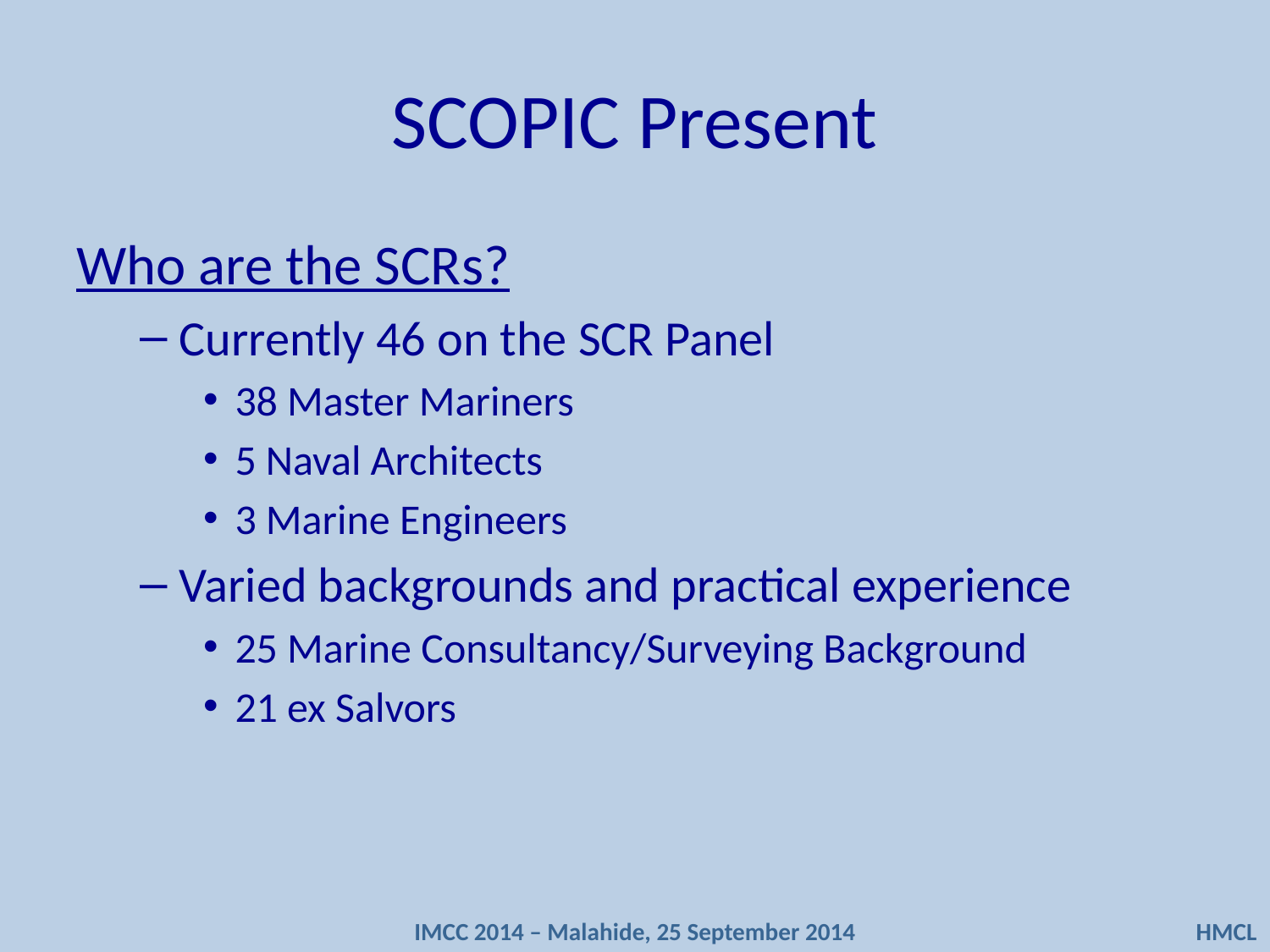

# SCOPIC Present
Who are the SCRs?
Currently 46 on the SCR Panel
38 Master Mariners
5 Naval Architects
3 Marine Engineers
Varied backgrounds and practical experience
25 Marine Consultancy/Surveying Background
21 ex Salvors